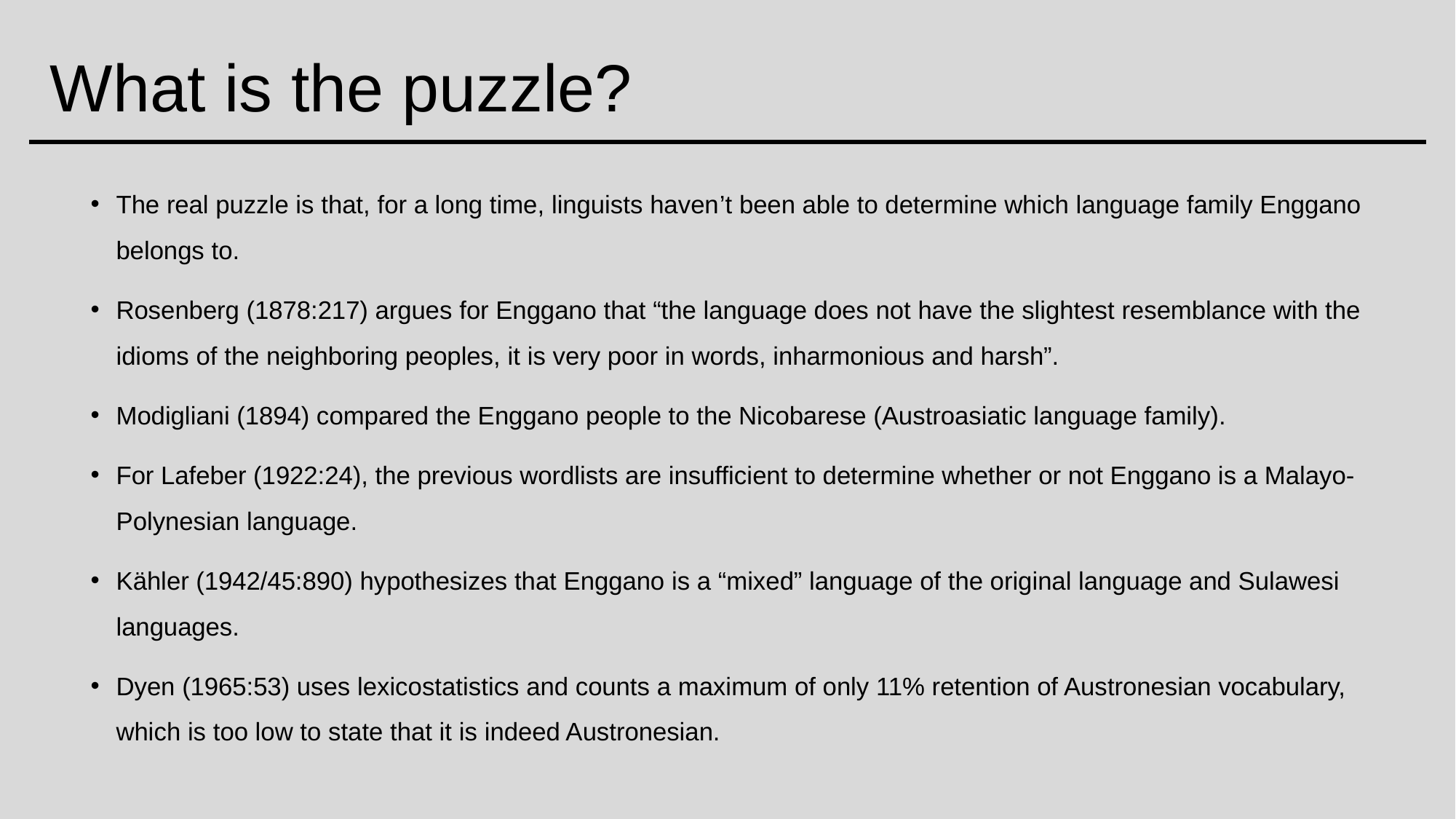

# What is the puzzle?
The real puzzle is that, for a long time, linguists haven’t been able to determine which language family Enggano belongs to.
Rosenberg (1878:217) argues for Enggano that “the language does not have the slightest resemblance with the idioms of the neighboring peoples, it is very poor in words, inharmonious and harsh”.
Modigliani (1894) compared the Enggano people to the Nicobarese (Austroasiatic language family).
For Lafeber (1922:24), the previous wordlists are insufficient to determine whether or not Enggano is a Malayo-Polynesian language.
Kähler (1942/45:890) hypothesizes that Enggano is a “mixed” language of the original language and Sulawesi languages.
Dyen (1965:53) uses lexicostatistics and counts a maximum of only 11% retention of Austronesian vocabulary, which is too low to state that it is indeed Austronesian.